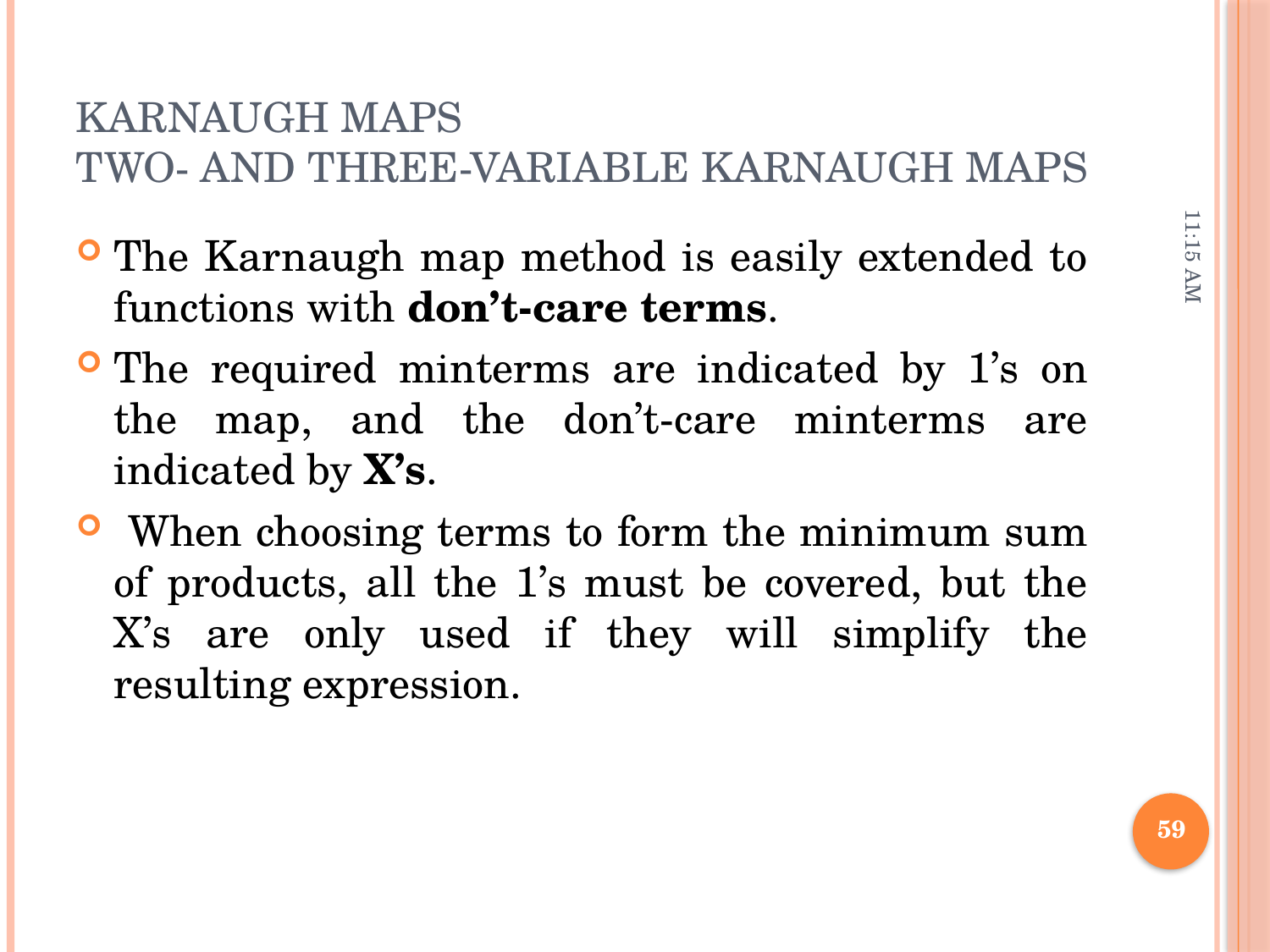

# Karnaugh Maps Two- and Three-Variable Karnaugh Maps
11:15 AM
The Karnaugh map method is easily extended to functions with don’t-care terms.
The required minterms are indicated by 1’s on the map, and the don’t-care minterms are indicated by X’s.
 When choosing terms to form the minimum sum of products, all the 1’s must be covered, but the X’s are only used if they will simplify the resulting expression.
59